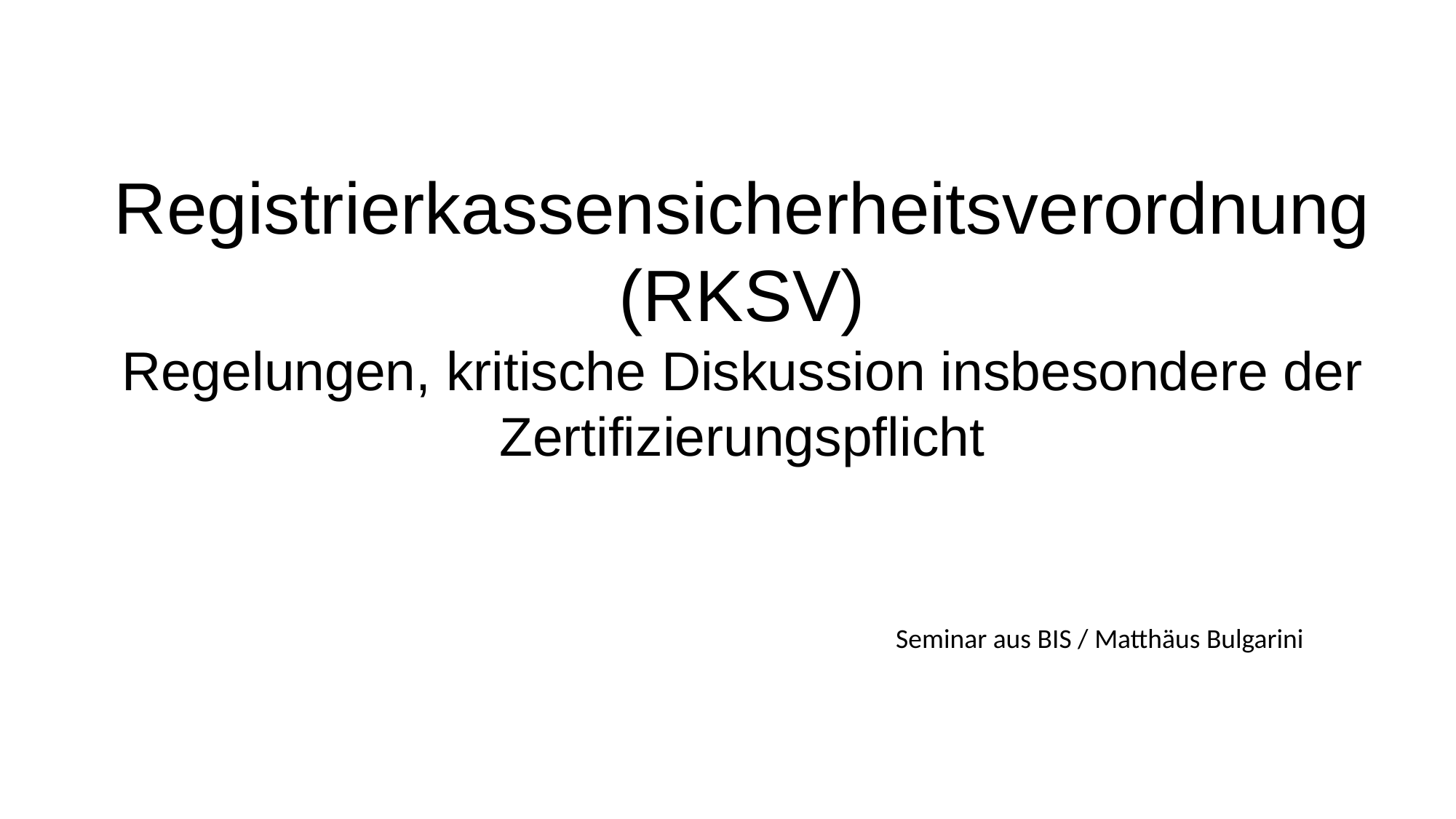

Registrierkassensicherheitsverordnung
(RKSV)
Regelungen, kritische Diskussion insbesondere der Zertifizierungspflicht
Seminar aus BIS / Matthäus Bulgarini